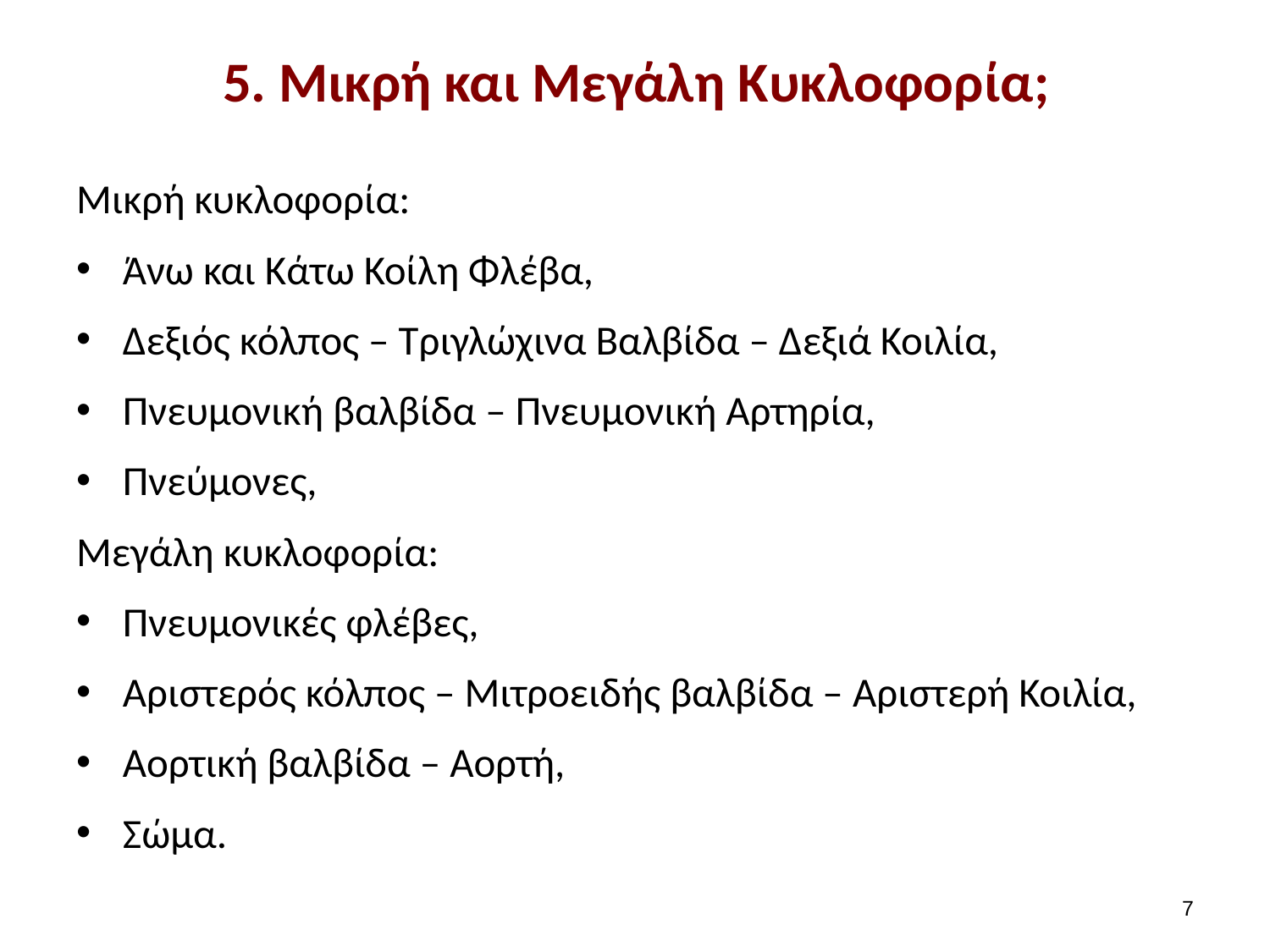

# 5. Μικρή και Μεγάλη Κυκλοφορία;
Μικρή κυκλοφορία:
Άνω και Κάτω Κοίλη Φλέβα,
Δεξιός κόλπος – Τριγλώχινα Βαλβίδα – Δεξιά Κοιλία,
Πνευμονική βαλβίδα – Πνευμονική Αρτηρία,
Πνεύμονες,
Μεγάλη κυκλοφορία:
Πνευμονικές φλέβες,
Αριστερός κόλπος – Μιτροειδής βαλβίδα – Αριστερή Κοιλία,
Αορτική βαλβίδα – Αορτή,
Σώμα.

7